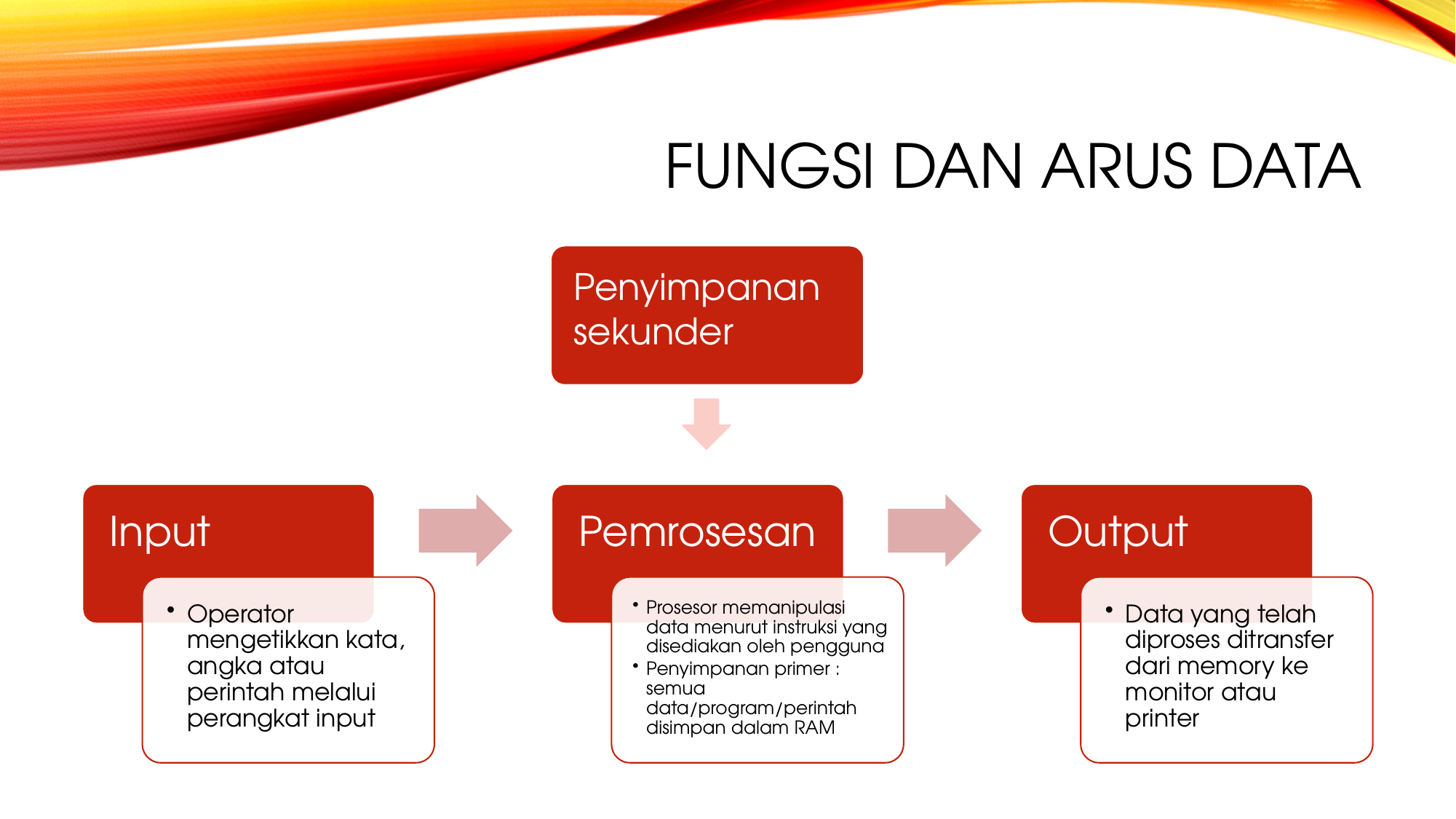

# fungsi dan arus data

Penyimpanan sekunder

Input
Operator mengetikkan kata, angka atau perintah melalui perangkat input

Pemrosesan
Prosesor memanipulasi data menurut instruksi yang disediakan oleh pengguna
Penyimpanan primer : semua data/program/perintah disimpan dalam RAM

Output
Data yang telah diproses ditransfer dari memory ke monitor atau printer